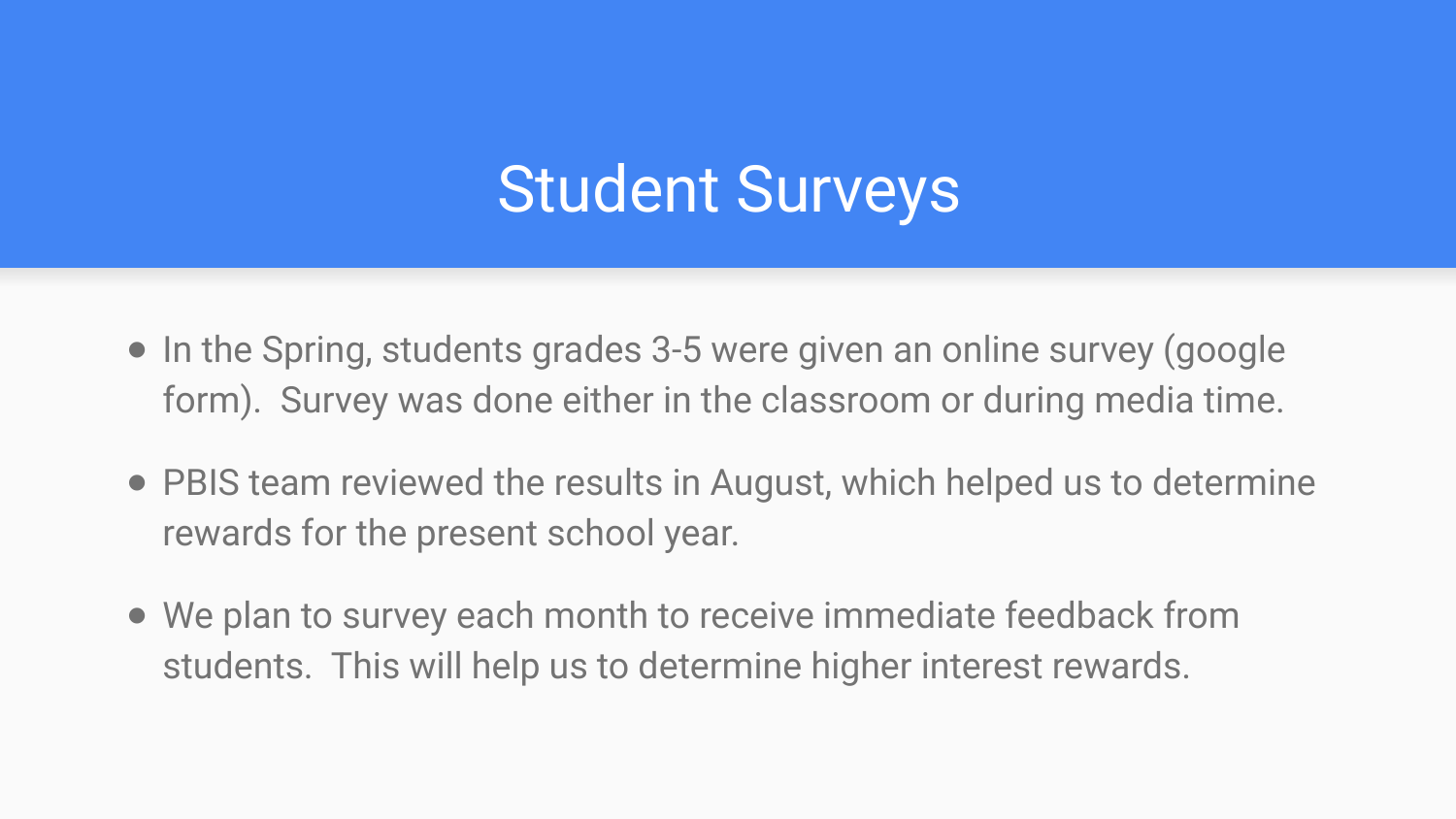

# Student Surveys
In the Spring, students grades 3-5 were given an online survey (google form).  Survey was done either in the classroom or during media time.
PBIS team reviewed the results in August, which helped us to determine rewards for the present school year.
We plan to survey each month to receive immediate feedback from students.  This will help us to determine higher interest rewards.